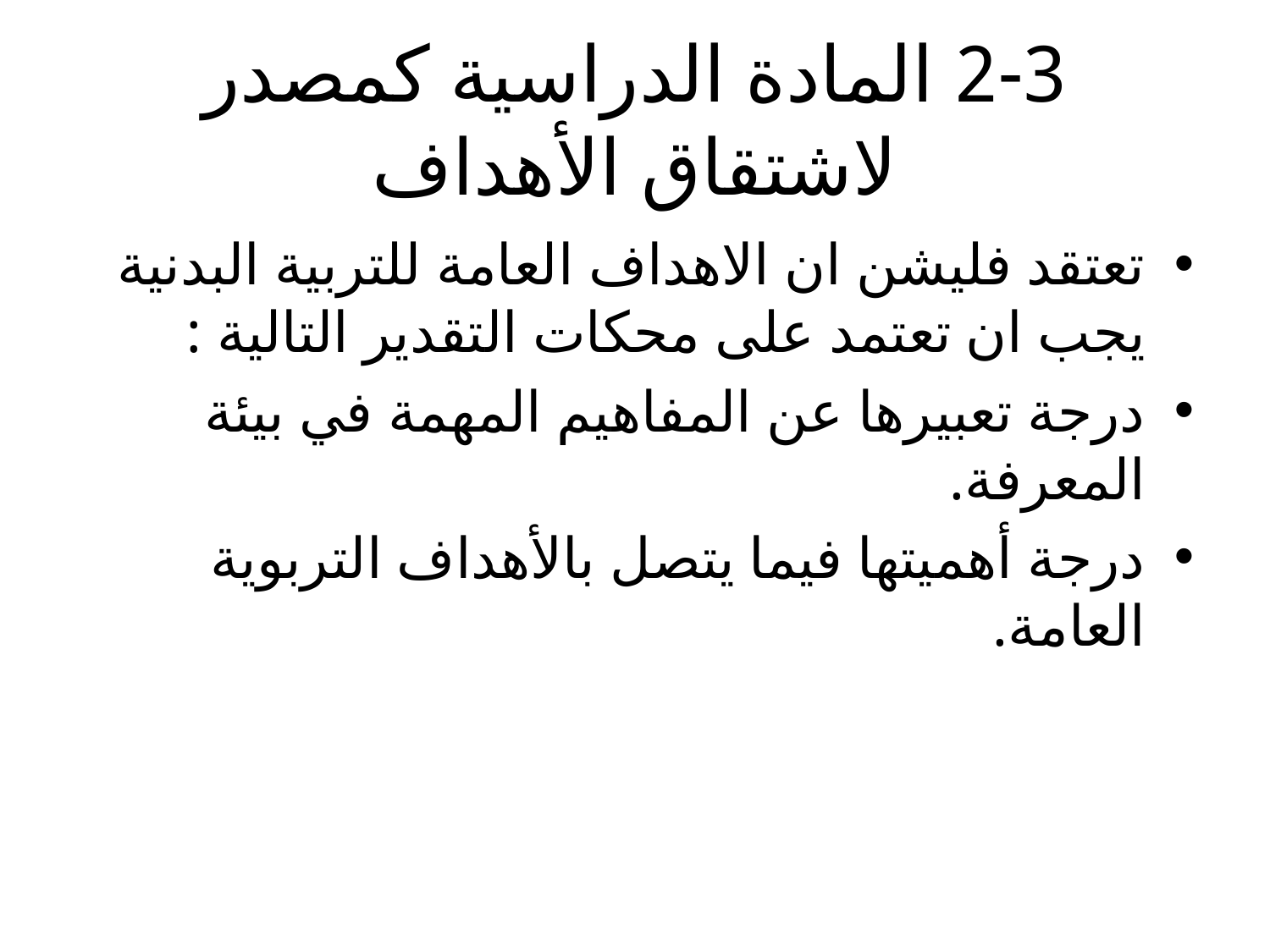

# 2-3 المادة الدراسية كمصدر لاشتقاق الأهداف
تعتقد فليشن ان الاهداف العامة للتربية البدنية يجب ان تعتمد على محكات التقدير التالية :
درجة تعبيرها عن المفاهيم المهمة في بيئة المعرفة.
درجة أهميتها فيما يتصل بالأهداف التربوية العامة.